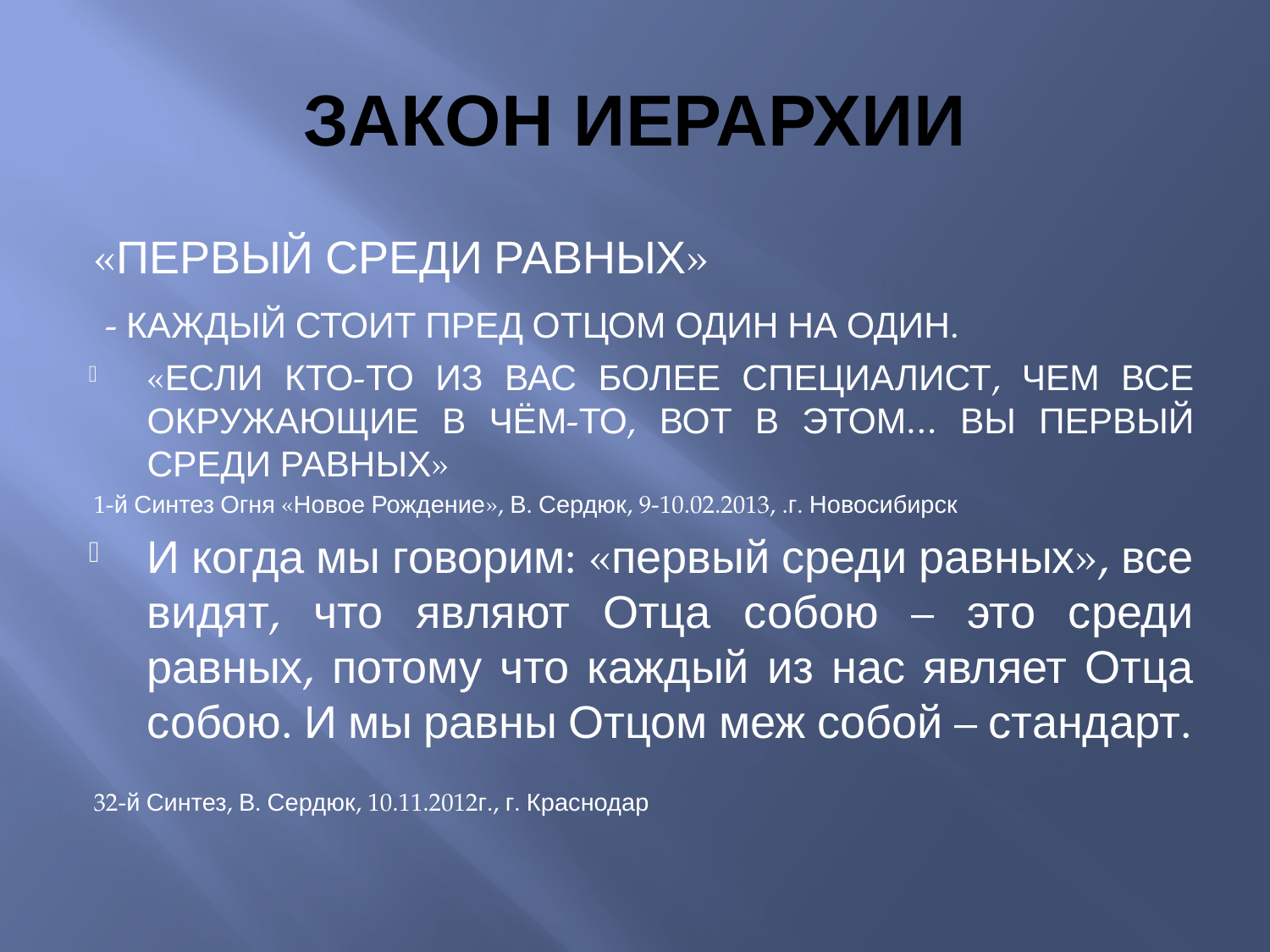

# ЗАКОН ИЕРАРХИИ
«ПЕРВЫЙ СРЕДИ РАВНЫХ»
 - КАЖДЫЙ СТОИТ ПРЕД ОТЦОМ ОДИН НА ОДИН.
«ЕСЛИ КТО-ТО ИЗ ВАС БОЛЕЕ СПЕЦИАЛИСТ, ЧЕМ ВСЕ ОКРУЖАЮЩИЕ В ЧЁМ-ТО, ВОТ В ЭТОМ… ВЫ ПЕРВЫЙ СРЕДИ РАВНЫХ»
1-й Синтез Огня «Новое Рождение», В. Сердюк, 9-10.02.2013, .г. Новосибирск
И когда мы говорим: «первый среди равных», все видят, что являют Отца собою – это среди равных, потому что каждый из нас являет Отца собою. И мы равны Отцом меж собой – стандарт.

32-й Синтез, В. Сердюк, 10.11.2012г., г. Краснодар